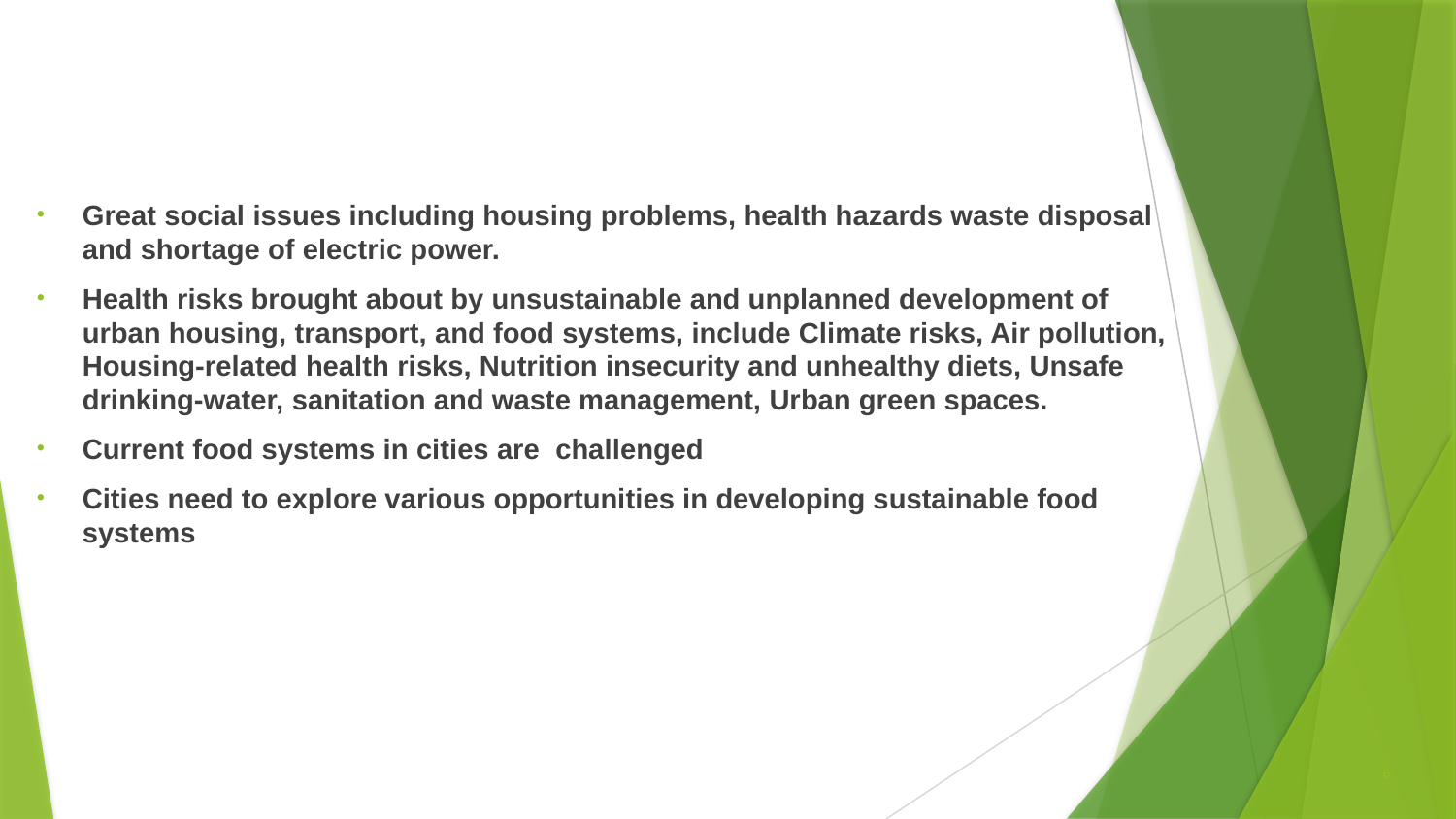

Great social issues including housing problems, health hazards waste disposal and shortage of electric power.
Health risks brought about by unsustainable and unplanned development of urban housing, transport, and food systems, include Climate risks, Air pollution, Housing-related health risks, Nutrition insecurity and unhealthy diets, Unsafe drinking-water, sanitation and waste management, Urban green spaces.
Current food systems in cities are  challenged
Cities need to explore various opportunities in developing sustainable food systems

6